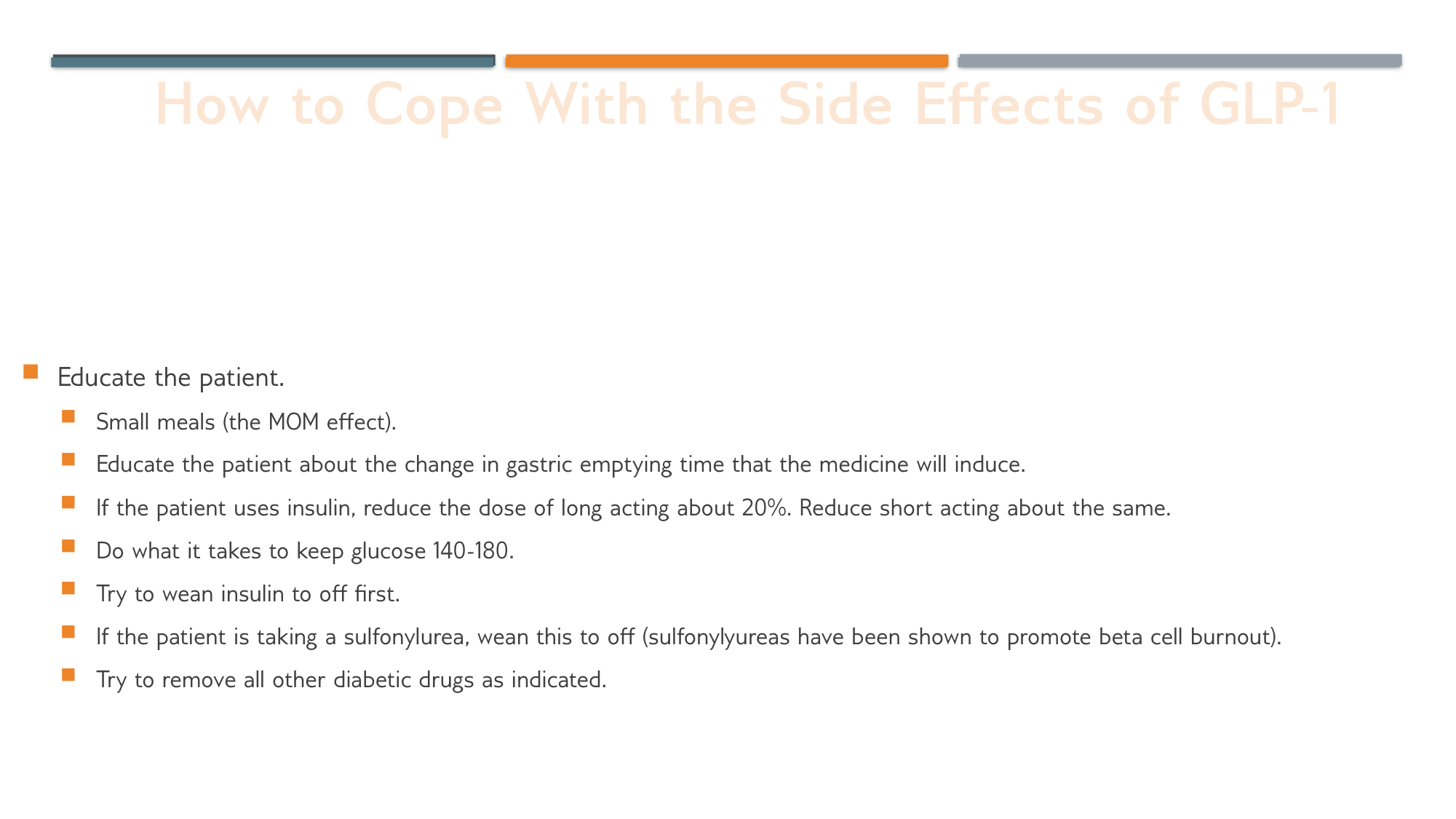

How to Cope With the Side Effects of GLP-1

Educate the patient.
Small meals (the MOM effect).
Educate the patient about the change in gastric emptying time that the medicine will induce.
If the patient uses insulin, reduce the dose of long acting about 20%. Reduce short acting about the same.
Do what it takes to keep glucose 140-180.
Try to wean insulin to off first.
If the patient is taking a sulfonylurea, wean this to off (sulfonylyureas have been shown to promote beta cell burnout).
Try to remove all other diabetic drugs as indicated.